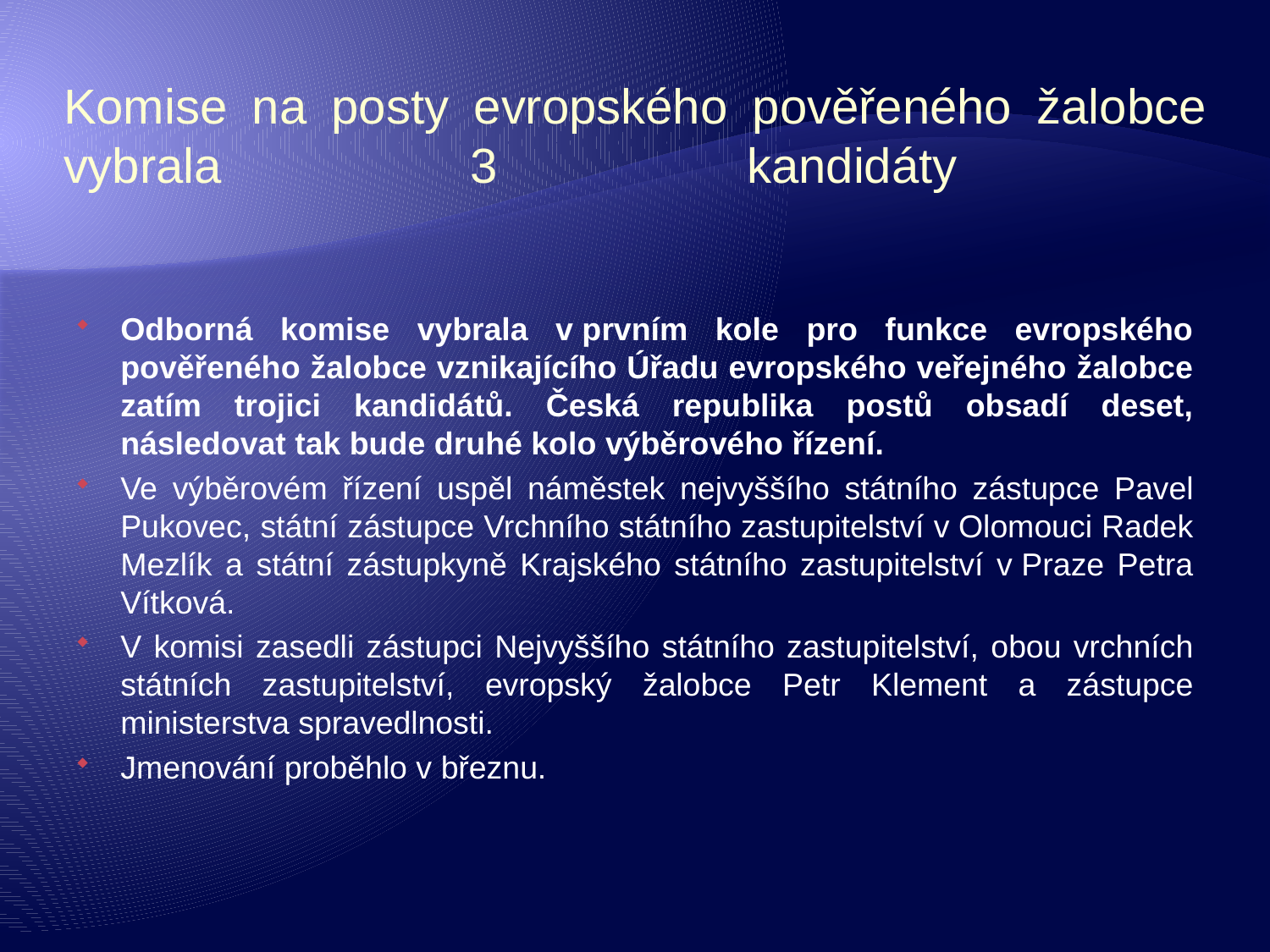

# Komise na posty evropského pověřeného žalobce vybrala 3 kandidáty
Odborná komise vybrala v prvním kole pro funkce evropského pověřeného žalobce vznikajícího Úřadu evropského veřejného žalobce zatím trojici kandidátů. Česká republika postů obsadí deset, následovat tak bude druhé kolo výběrového řízení.
Ve výběrovém řízení uspěl náměstek nejvyššího státního zástupce Pavel Pukovec, státní zástupce Vrchního státního zastupitelství v Olomouci Radek Mezlík a státní zástupkyně Krajského státního zastupitelství v Praze Petra Vítková.
V komisi zasedli zástupci Nejvyššího státního zastupitelství, obou vrchních státních zastupitelství, evropský žalobce Petr Klement a zástupce ministerstva spravedlnosti.
Jmenování proběhlo v březnu.